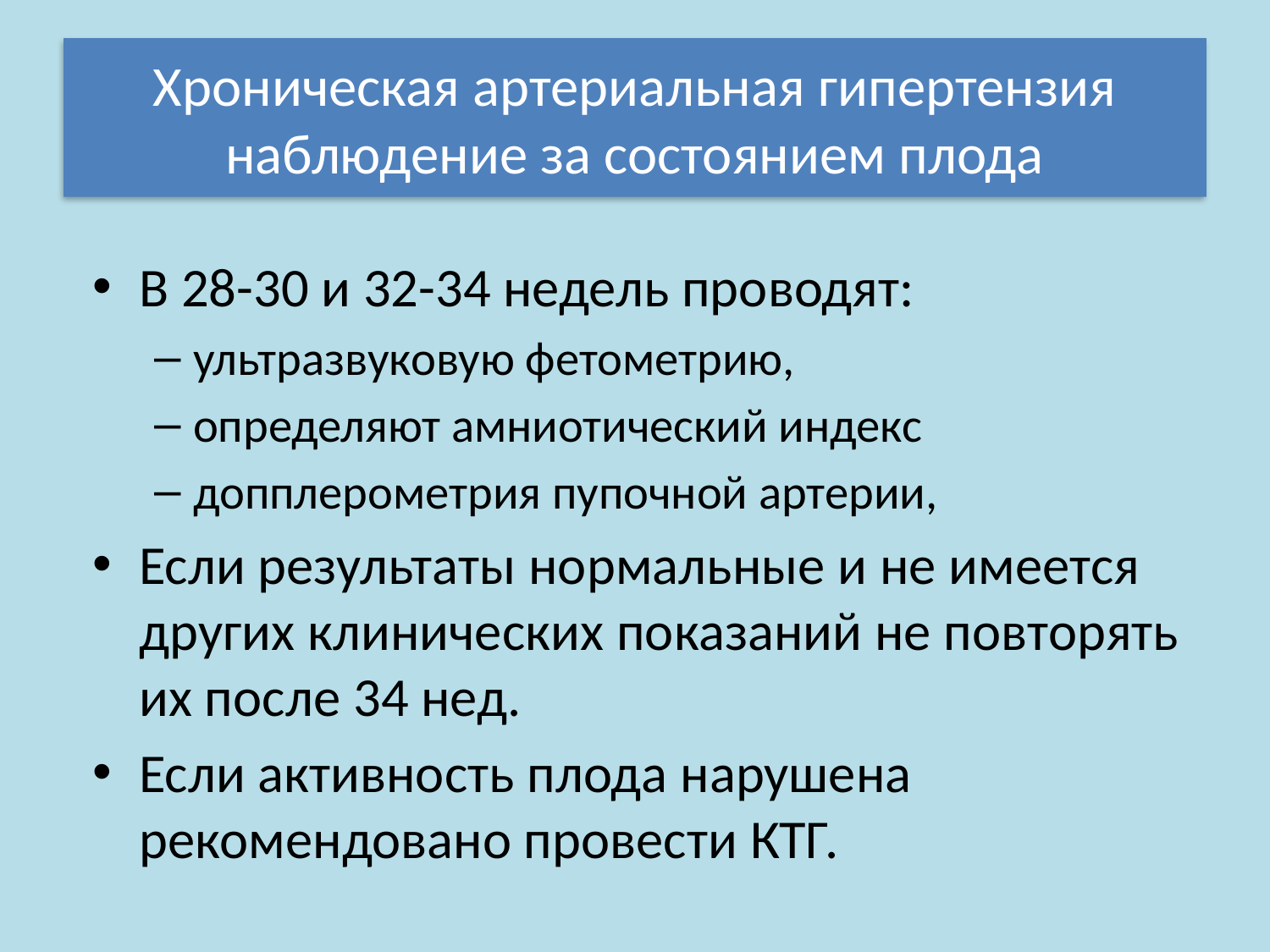

# Хроническая артериальная гипертензия наблюдение за состоянием плода
В 28-30 и 32-34 недель проводят:
ультразвуковую фетометрию,
определяют амниотический индекс
допплерометрия пупочной артерии,
Если результаты нормальные и не имеется других клинических показаний не повторять их после 34 нед.
Если активность плода нарушена рекомендовано провести КТГ.